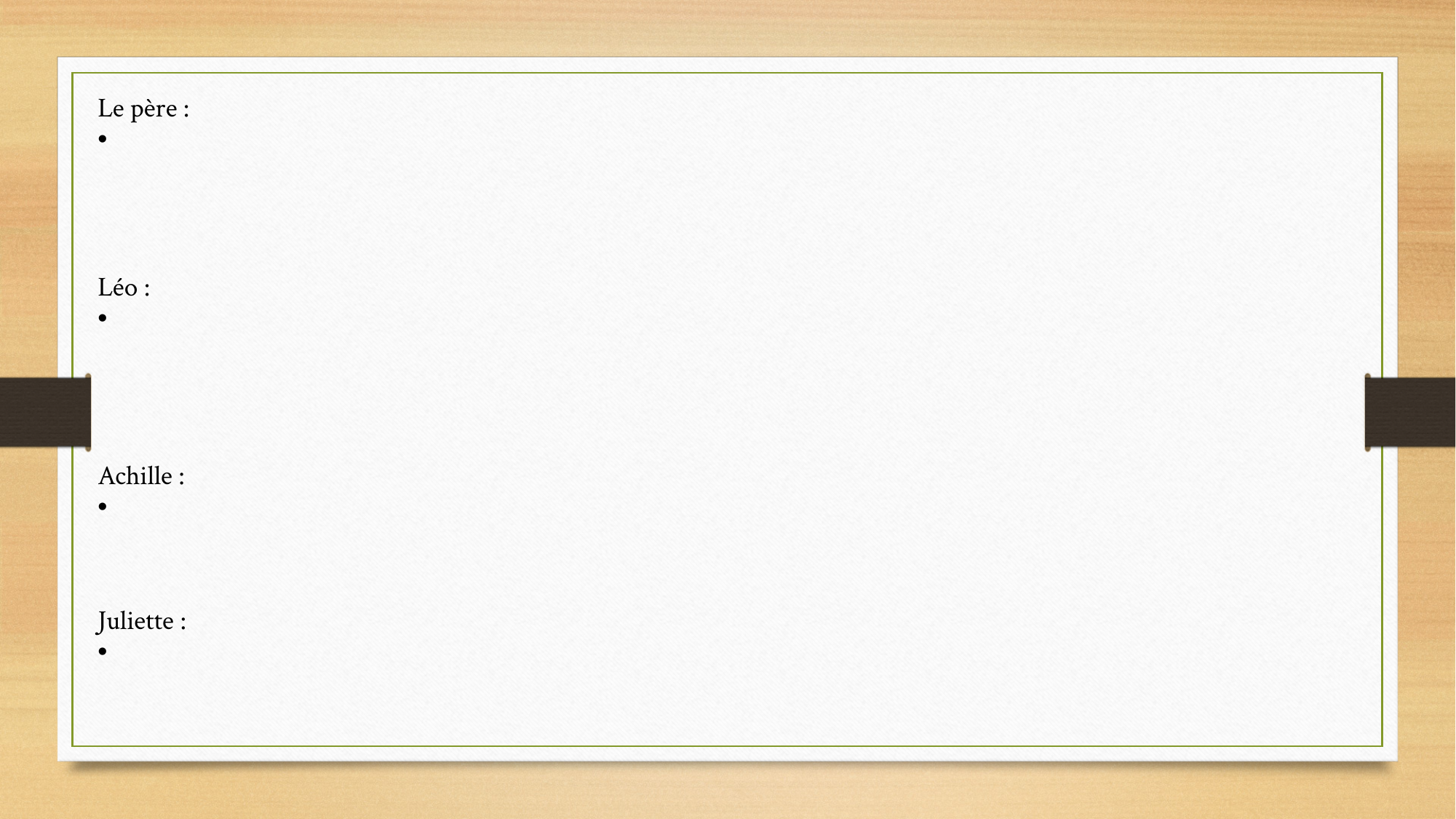

Le père :

Léo :

Achille :

Juliette :